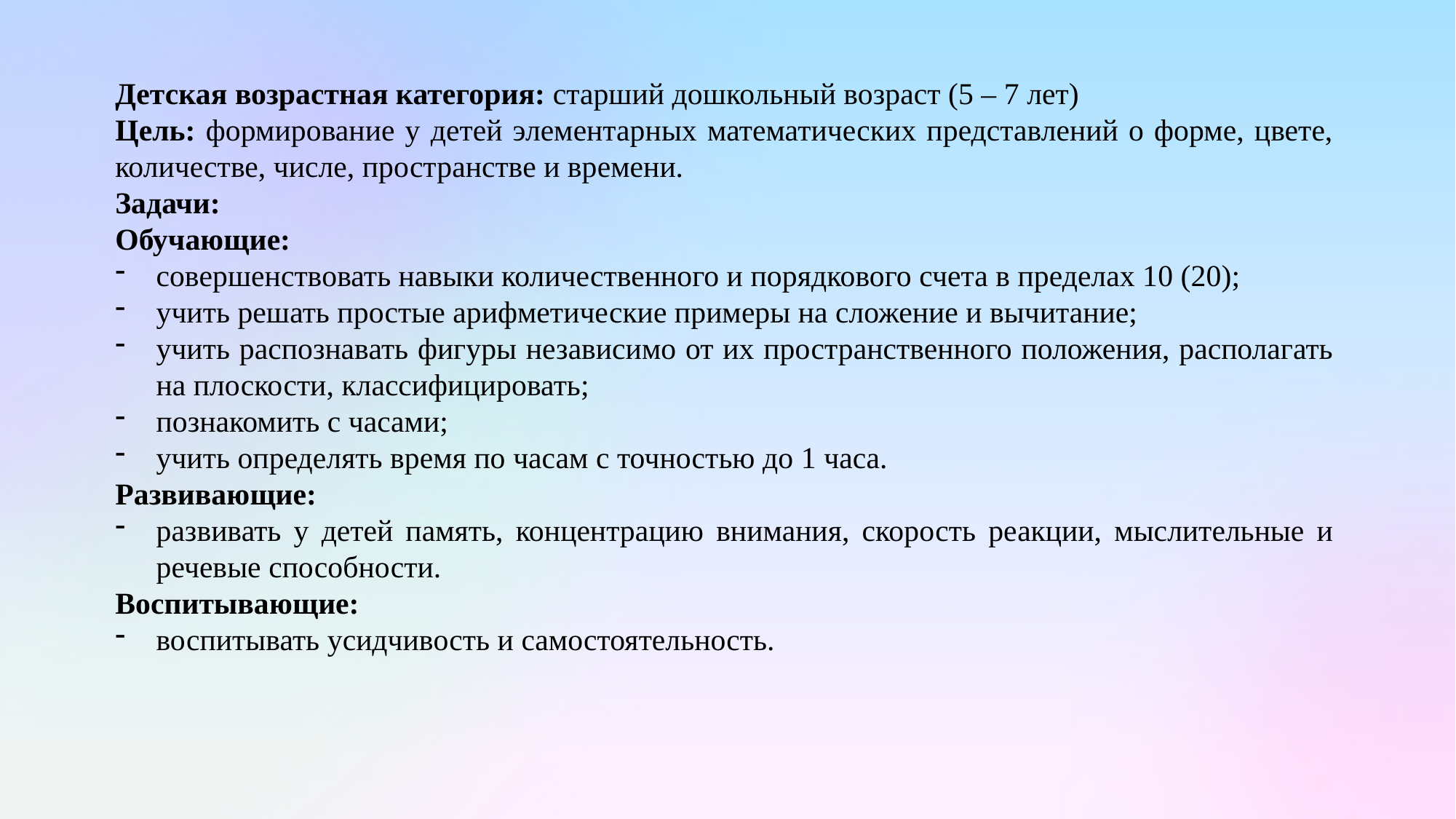

Детская возрастная категория: старший дошкольный возраст (5 – 7 лет)
Цель: формирование у детей элементарных математических представлений о форме, цвете, количестве, числе, пространстве и времени.
Задачи:
Обучающие:
совершенствовать навыки количественного и порядкового счета в пределах 10 (20);
учить решать простые арифметические примеры на сложение и вычитание;
учить распознавать фигуры независимо от их пространственного положения, располагать на плоскости, классифицировать;
познакомить с часами;
учить определять время по часам с точностью до 1 часа.
Развивающие:
развивать у детей память, концентрацию внимания, скорость реакции, мыслительные и речевые способности.
Воспитывающие:
воспитывать усидчивость и самостоятельность.